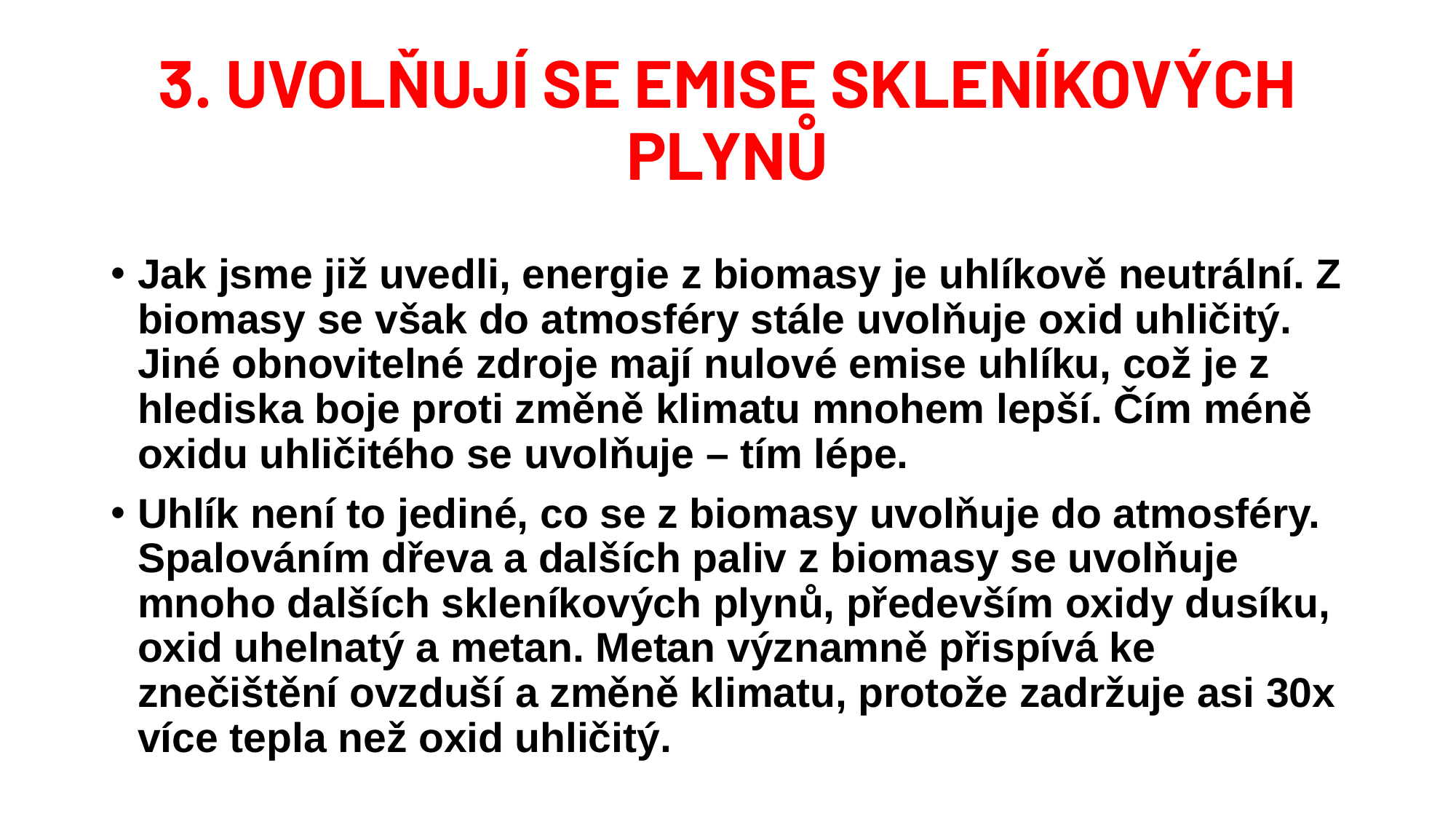

# 3. UVOLŇUJÍ SE EMISE SKLENÍKOVÝCH PLYNŮ
Jak jsme již uvedli, energie z biomasy je uhlíkově neutrální. Z biomasy se však do atmosféry stále uvolňuje oxid uhličitý. Jiné obnovitelné zdroje mají nulové emise uhlíku, což je z hlediska boje proti změně klimatu mnohem lepší. Čím méně oxidu uhličitého se uvolňuje – tím lépe.
Uhlík není to jediné, co se z biomasy uvolňuje do atmosféry. Spalováním dřeva a dalších paliv z biomasy se uvolňuje mnoho dalších skleníkových plynů, především oxidy dusíku, oxid uhelnatý a metan. Metan významně přispívá ke znečištění ovzduší a změně klimatu, protože zadržuje asi 30x více tepla než oxid uhličitý.